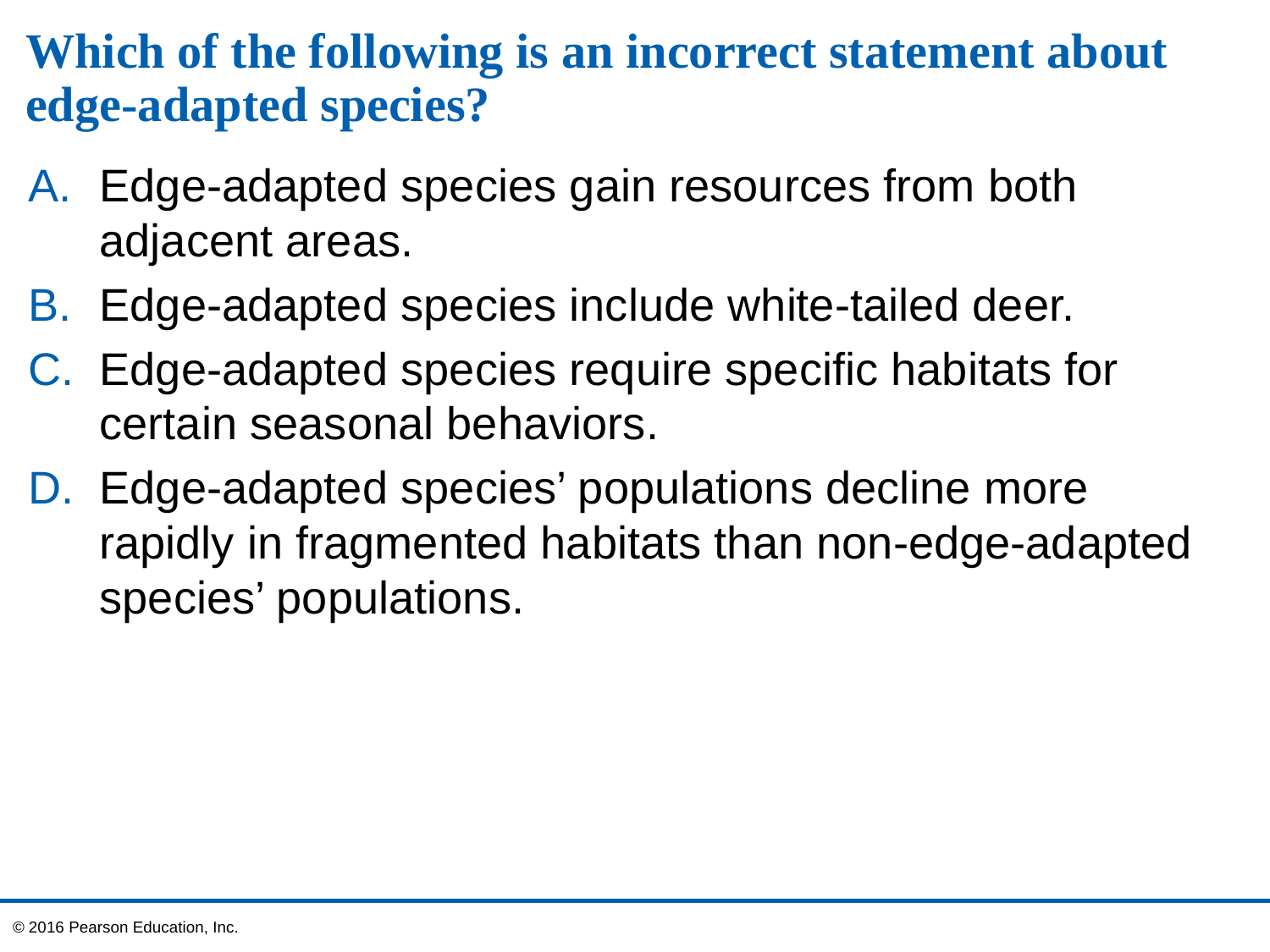

# Which of the following is an incorrect statement about edge-adapted species?
Edge-adapted species gain resources from both adjacent areas.
Edge-adapted species include white-tailed deer.
Edge-adapted species require specific habitats for certain seasonal behaviors.
Edge-adapted species’ populations decline more rapidly in fragmented habitats than non-edge-adapted species’ populations.
© 2016 Pearson Education, Inc.